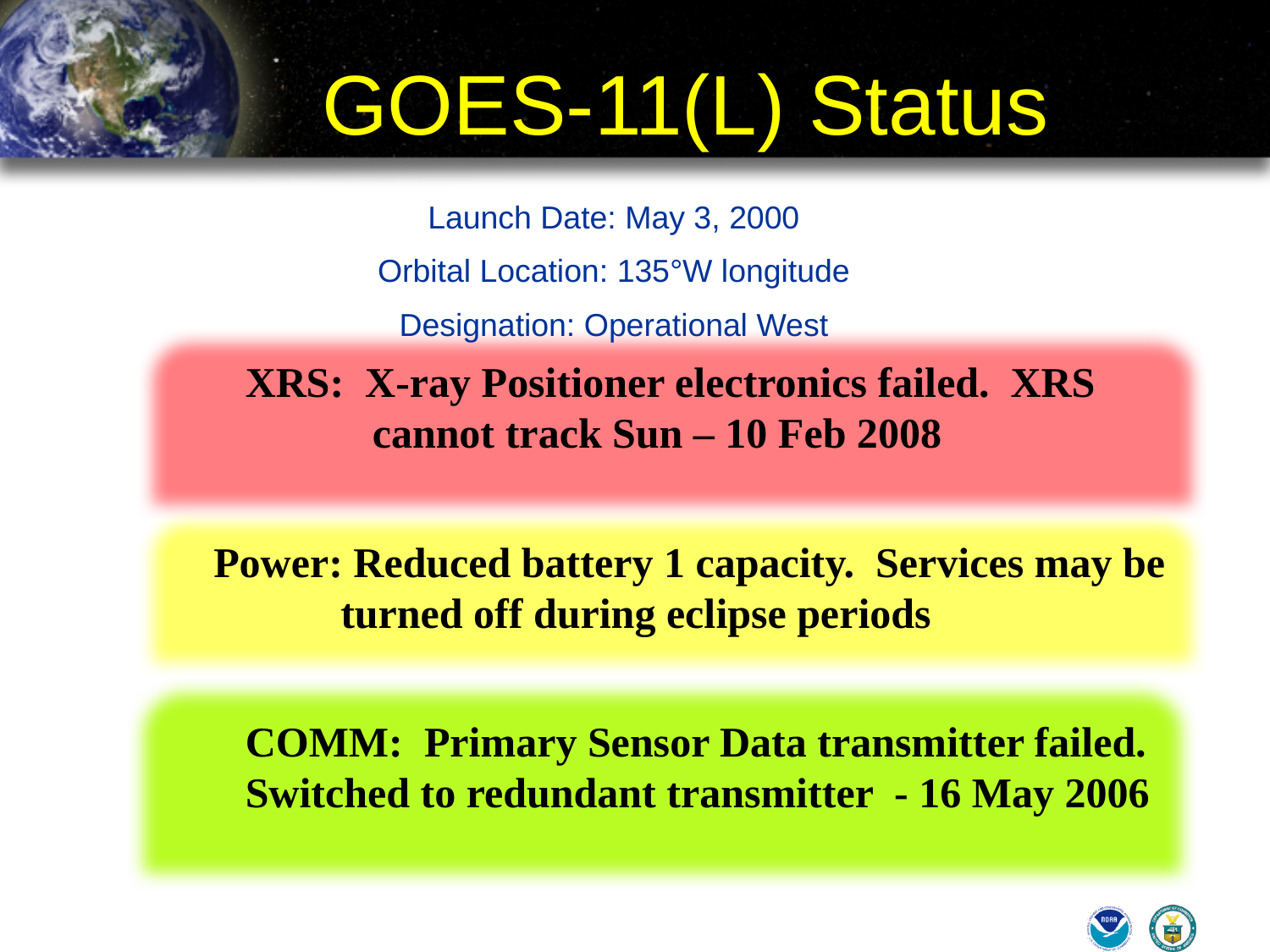

# GOES-11(L) Status
Launch Date: May 3, 2000
Orbital Location: 135°W longitude
Designation: Operational West

XRS:  X-ray Positioner electronics failed.  XRS
	cannot track Sun – 10 Feb 2008

Power: Reduced battery 1 capacity.  Services may be        	turned off during eclipse periods

COMM:  Primary Sensor Data transmitter failed.  Switched to redundant transmitter  - 16 May 2006